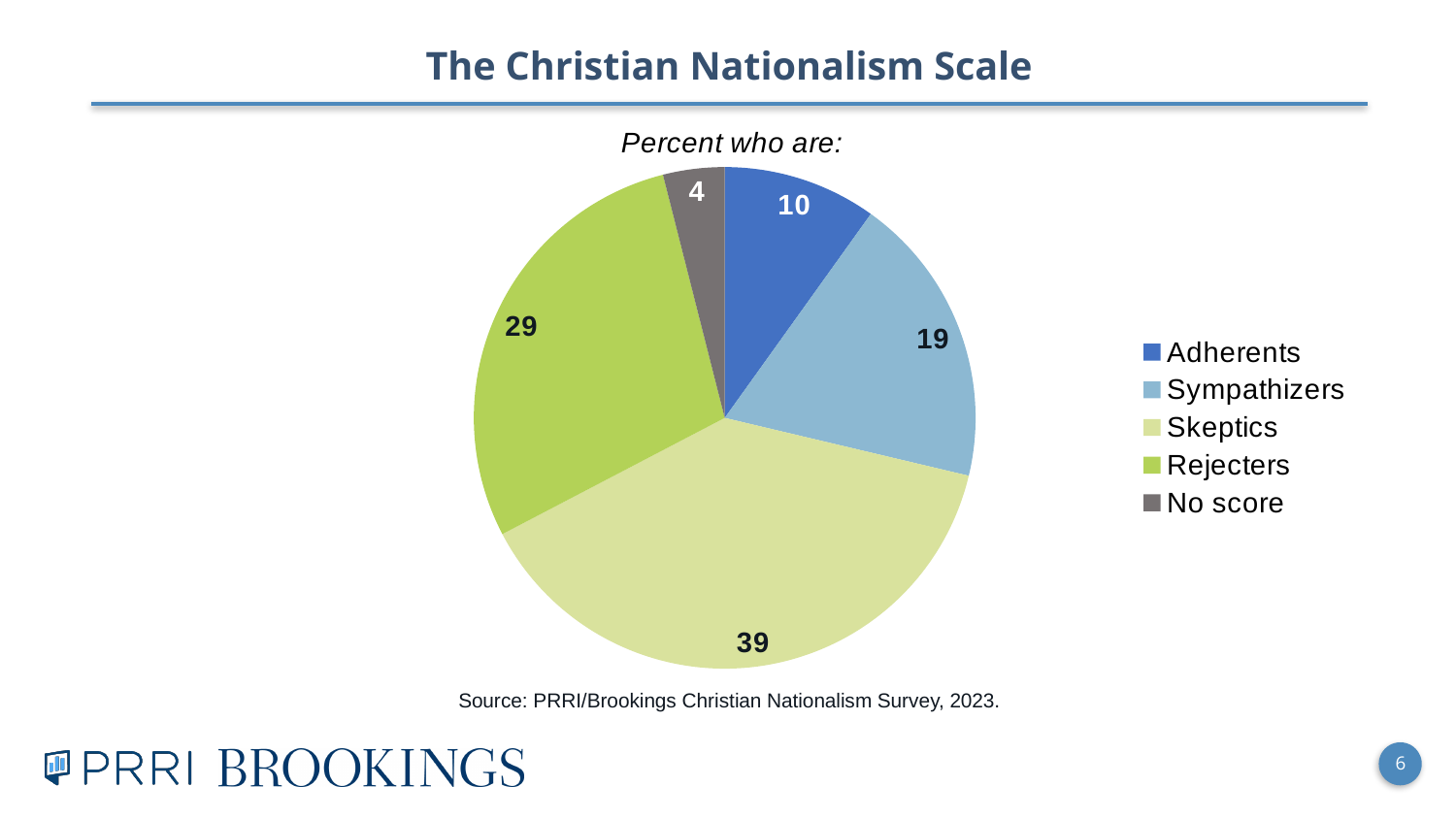

The Christian Nationalism Scale

### Chart: Percent who are:

| Category | pct |
|---|---|
| Adherents | 10.0 |
| Sympathizers | 19.0 |
| Skeptics | 39.0 |
| Rejecters | 29.0 |
| No score | 4.0 |
Source: PRRI/Brookings Christian Nationalism Survey, 2023.